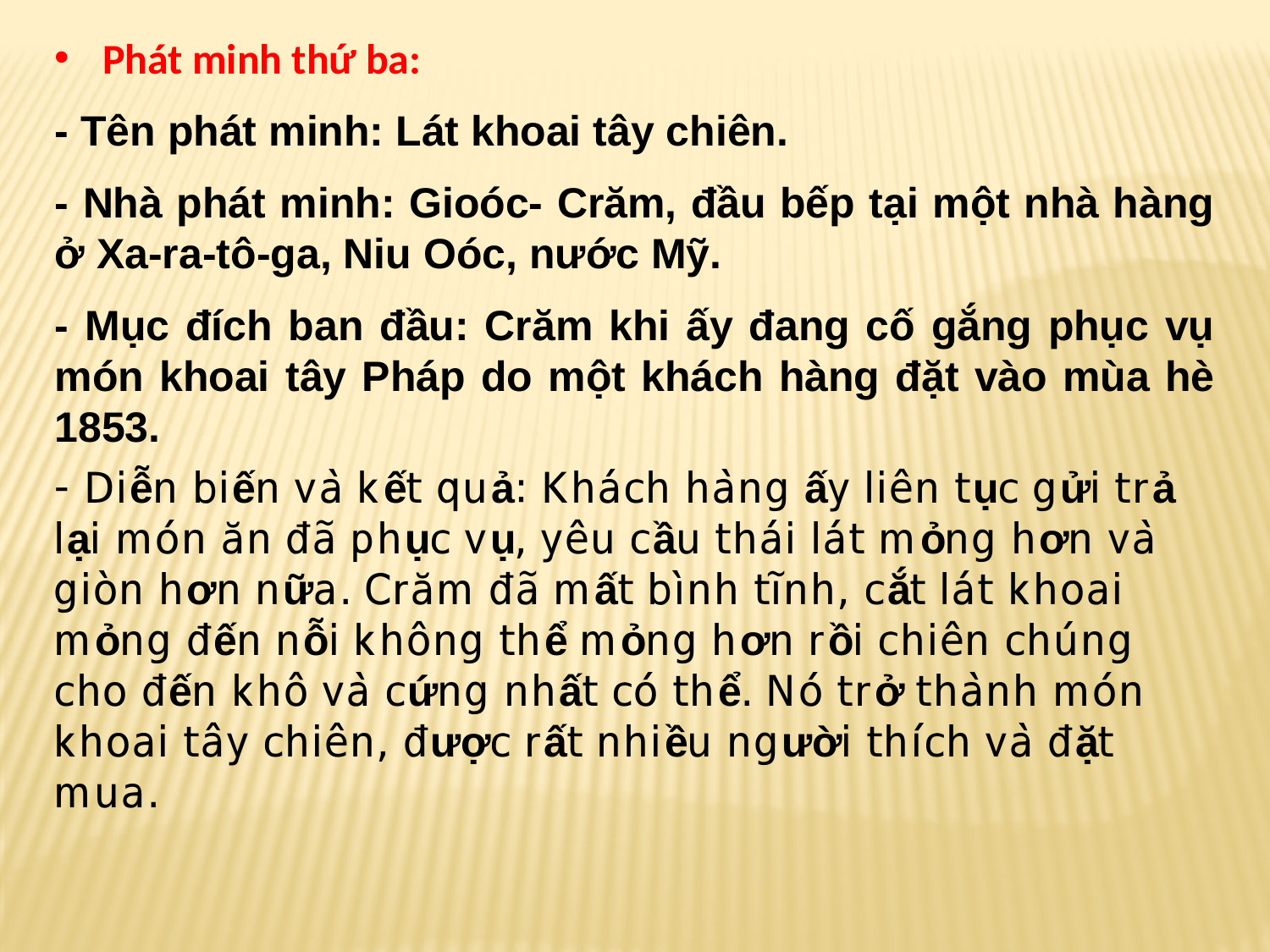

Phát minh thứ ba:
- Tên phát minh: Lát khoai tây chiên.
- Nhà phát minh: Gioóc- Crăm, đầu bếp tại một nhà hàng ở Xa-ra-tô-ga, Niu Oóc, nước Mỹ.
- Mục đích ban đầu: Crăm khi ấy đang cố gắng phục vụ món khoai tây Pháp do một khách hàng đặt vào mùa hè 1853.
- Diễn biến và kết quả: Khách hàng ấy liên tục gửi trả lại món ăn đã phục vụ, yêu cầu thái lát mỏng hơn và giòn hơn nữa. Crăm đã mất bình tĩnh, cắt lát khoai mỏng đến nỗi không thể mỏng hơn rồi chiên chúng cho đến khô và cứng nhất có thể. Nó trở thành món khoai tây chiên, được rất nhiều người thích và đặt mua.